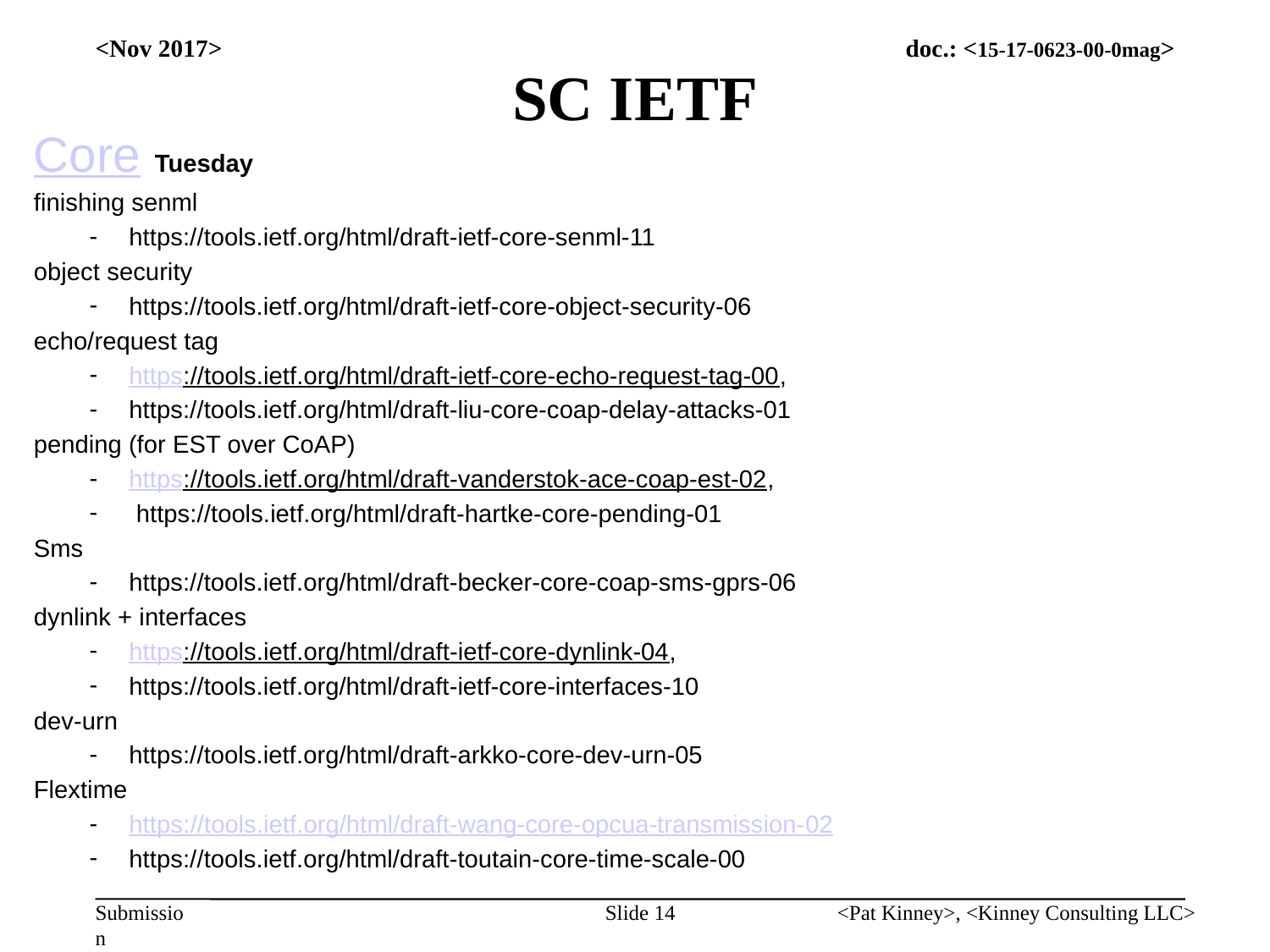

<Nov 2017>
# SC IETF
Core Tuesday
finishing senml
https://tools.ietf.org/html/draft-ietf-core-senml-11
object security
https://tools.ietf.org/html/draft-ietf-core-object-security-06
echo/request tag
https://tools.ietf.org/html/draft-ietf-core-echo-request-tag-00,
https://tools.ietf.org/html/draft-liu-core-coap-delay-attacks-01
pending (for EST over CoAP)
https://tools.ietf.org/html/draft-vanderstok-ace-coap-est-02,
 https://tools.ietf.org/html/draft-hartke-core-pending-01
Sms
https://tools.ietf.org/html/draft-becker-core-coap-sms-gprs-06
dynlink + interfaces
https://tools.ietf.org/html/draft-ietf-core-dynlink-04,
https://tools.ietf.org/html/draft-ietf-core-interfaces-10
dev-urn
https://tools.ietf.org/html/draft-arkko-core-dev-urn-05
Flextime
https://tools.ietf.org/html/draft-wang-core-opcua-transmission-02
https://tools.ietf.org/html/draft-toutain-core-time-scale-00
Slide 14
<Pat Kinney>, <Kinney Consulting LLC>